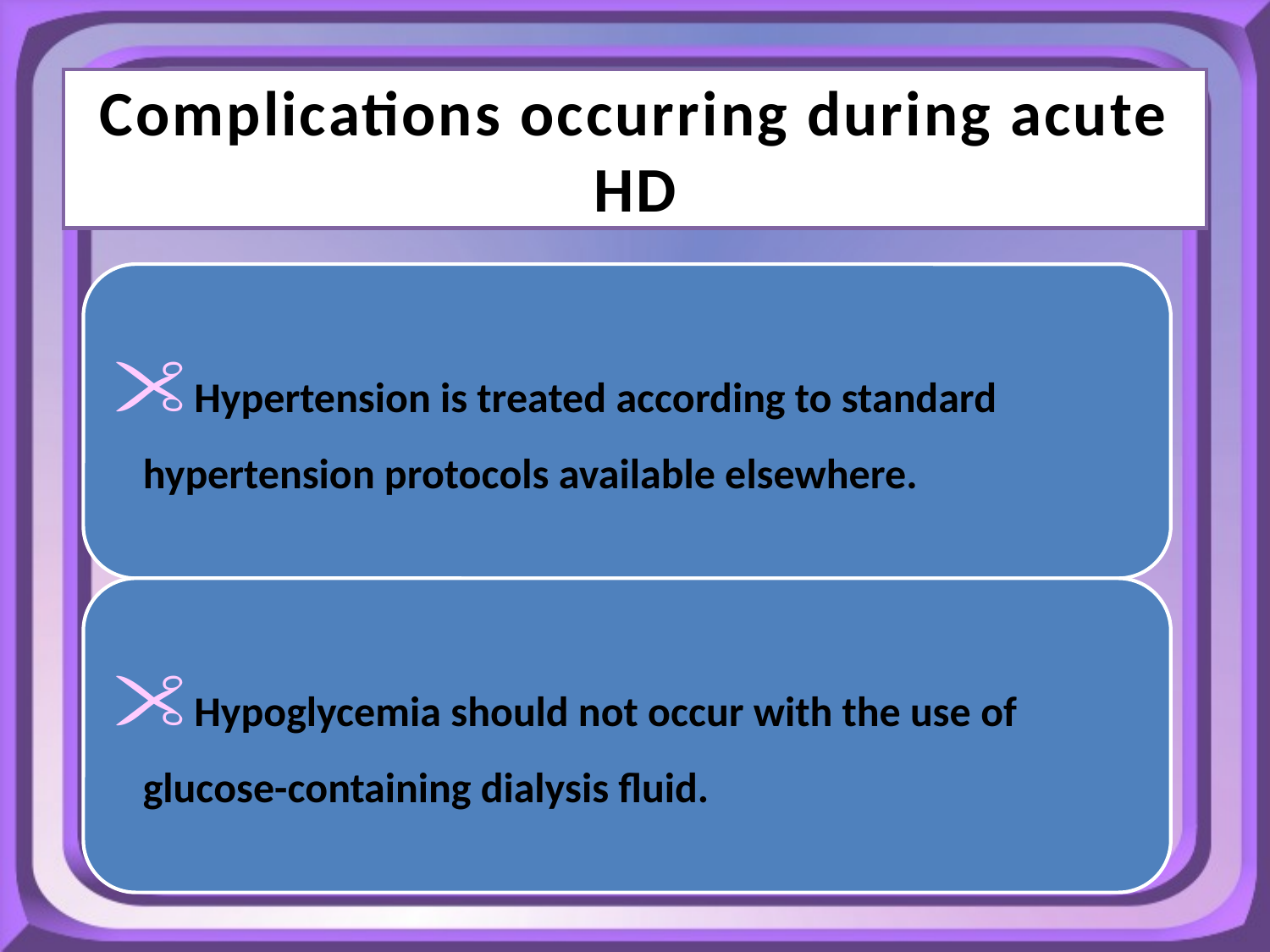

# Complications occurring during acute HD
Hypertension is treated according to standard hypertension protocols available elsewhere.
Hypoglycemia should not occur with the use of glucose-containing dialysis fluid.